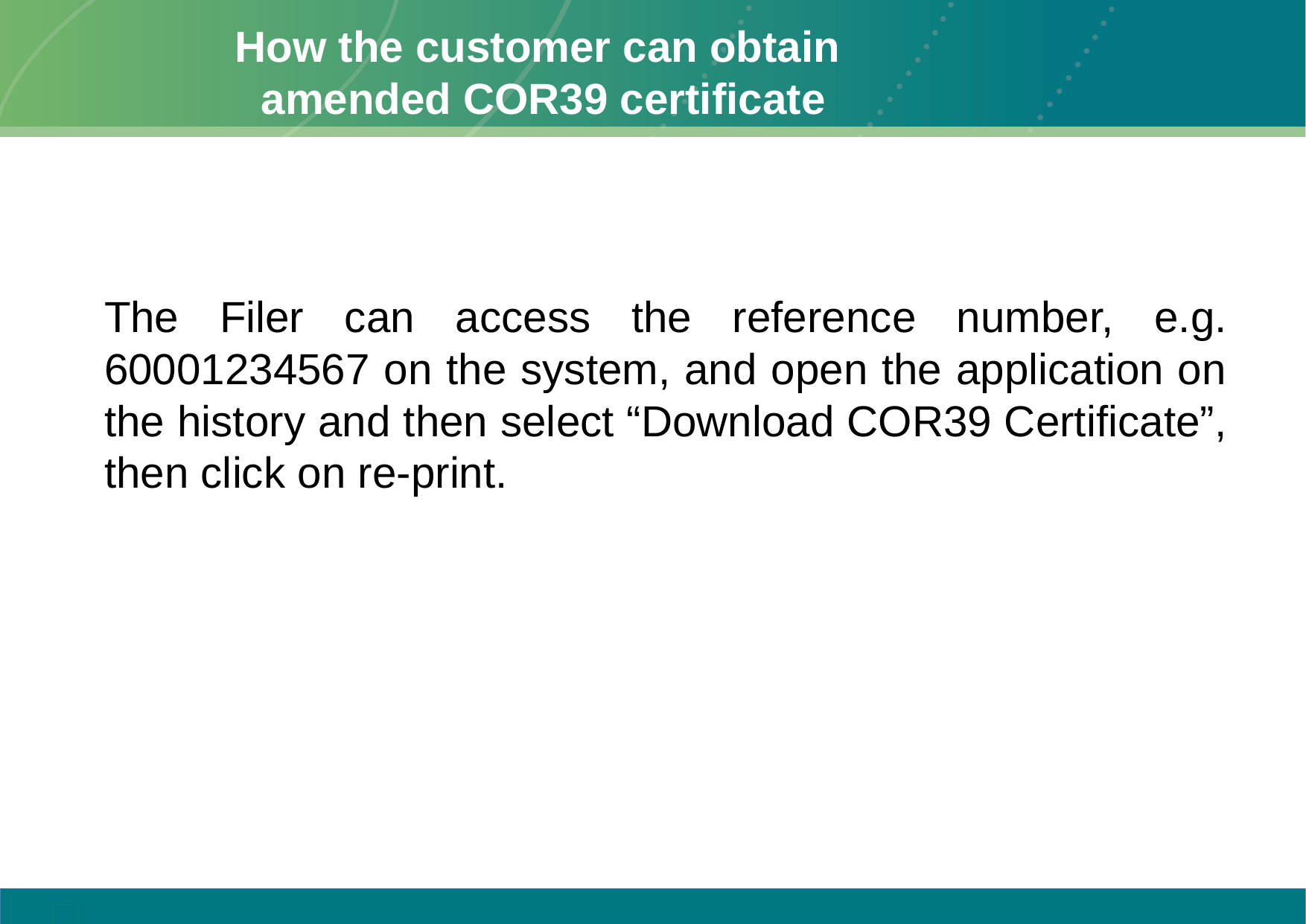

# How the customer can obtain amended COR39 certificate

The Filer can access the reference number, e.g. 60001234567 on the system, and open the application on the history and then select “Download COR39 Certificate”, then click on re-print.